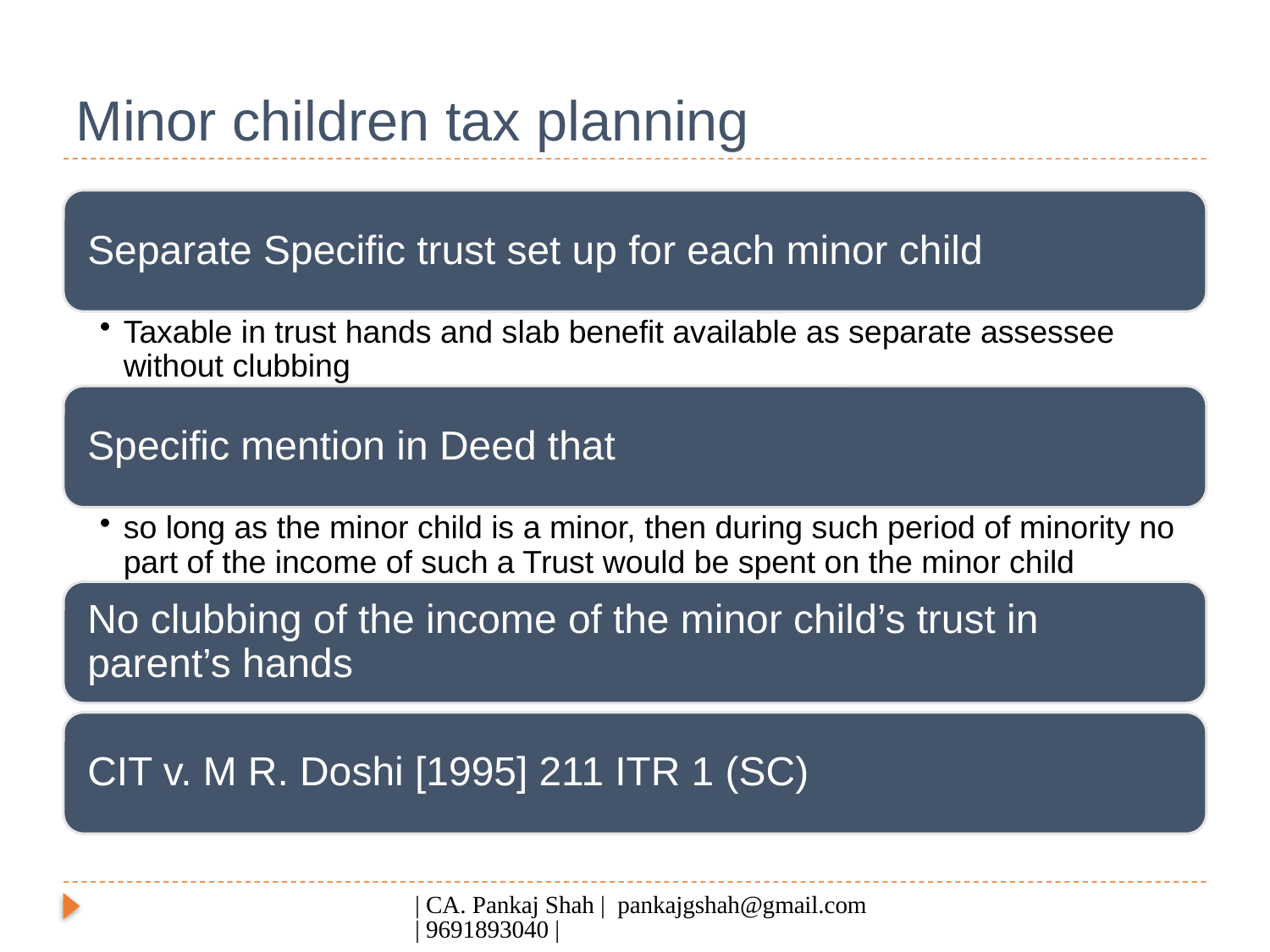

# Minor children tax planning
Separate Specific trust set up for each minor child
Taxable in trust hands and slab benefit available as separate assessee without clubbing
Specific mention in Deed that
so long as the minor child is a minor, then during such period of minority no part of the income of such a Trust would be spent on the minor child
No clubbing of the income of the minor child’s trust in parent’s hands
CIT v. M R. Doshi [1995] 211 ITR 1 (SC)
| CA. Pankaj Shah |  pankajgshah@gmail.com | 9691893040 |